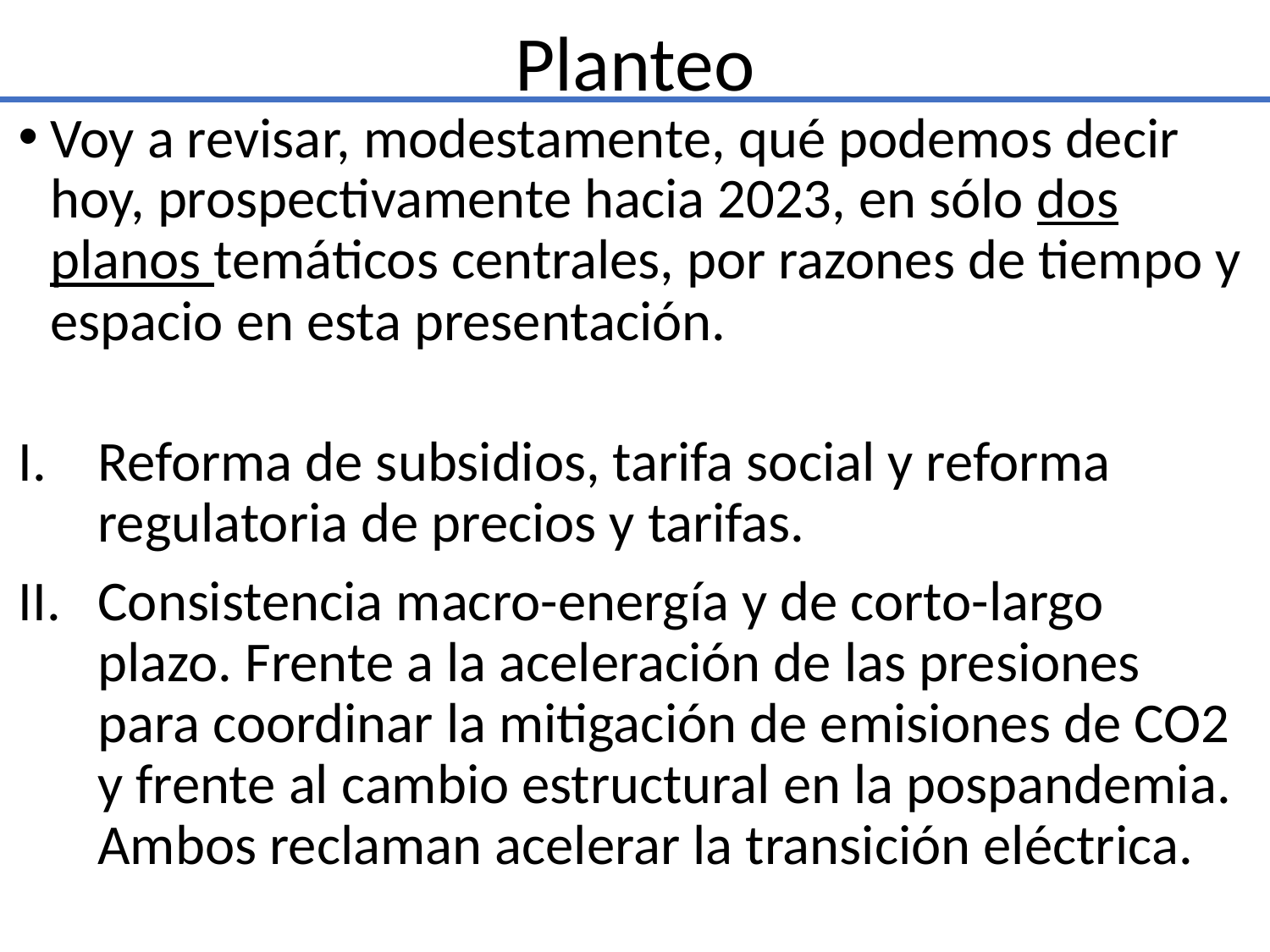

# Planteo
Voy a revisar, modestamente, qué podemos decir hoy, prospectivamente hacia 2023, en sólo dos planos temáticos centrales, por razones de tiempo y espacio en esta presentación.

Reforma de subsidios, tarifa social y reforma regulatoria de precios y tarifas.
Consistencia macro-energía y de corto-largo plazo. Frente a la aceleración de las presiones para coordinar la mitigación de emisiones de CO2 y frente al cambio estructural en la pospandemia. Ambos reclaman acelerar la transición eléctrica.